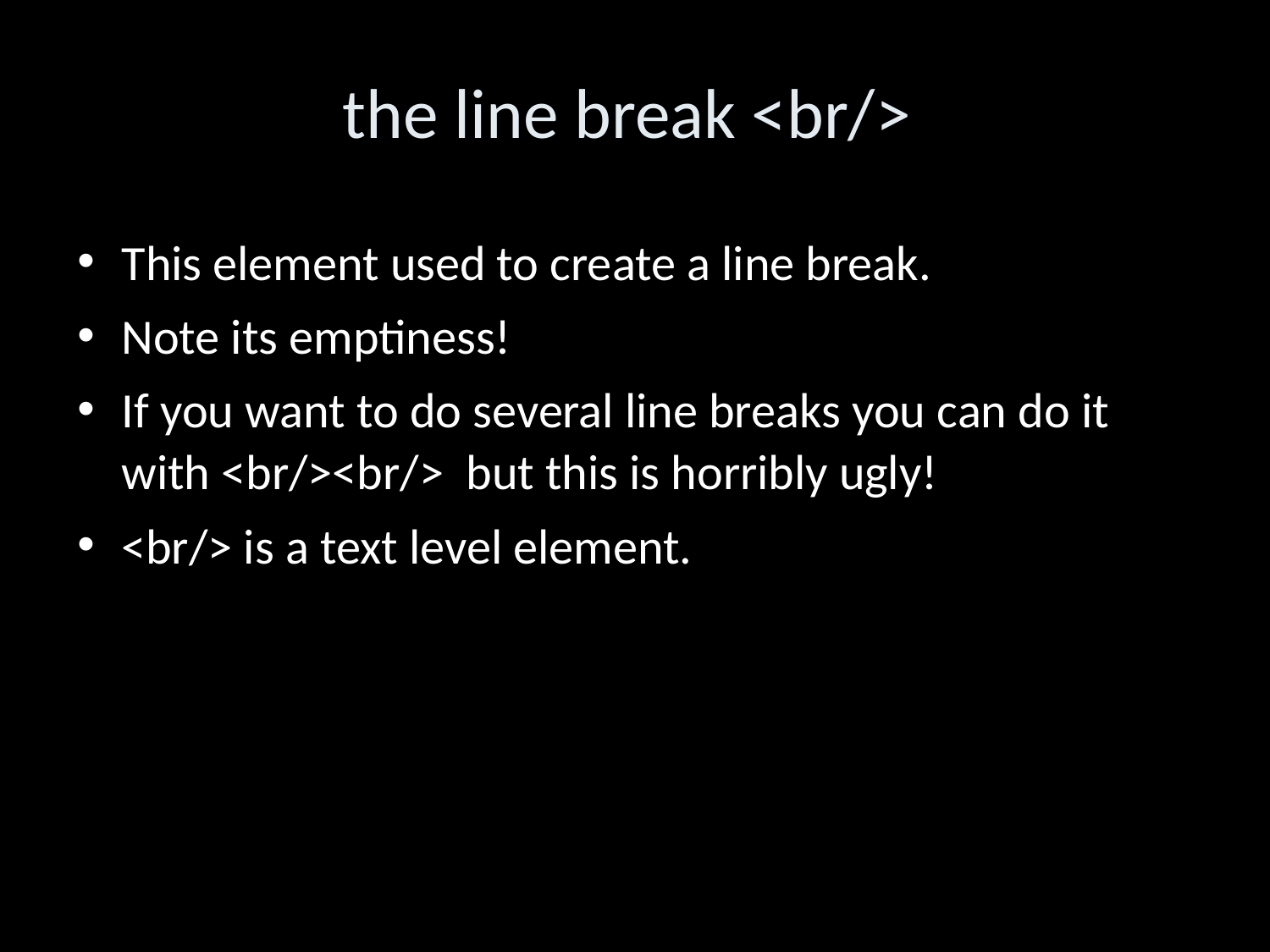

the line break <br/>
This element used to create a line break.
Note its emptiness!
If you want to do several line breaks you can do it with <br/><br/>  but this is horribly ugly!
<br/> is a text level element.